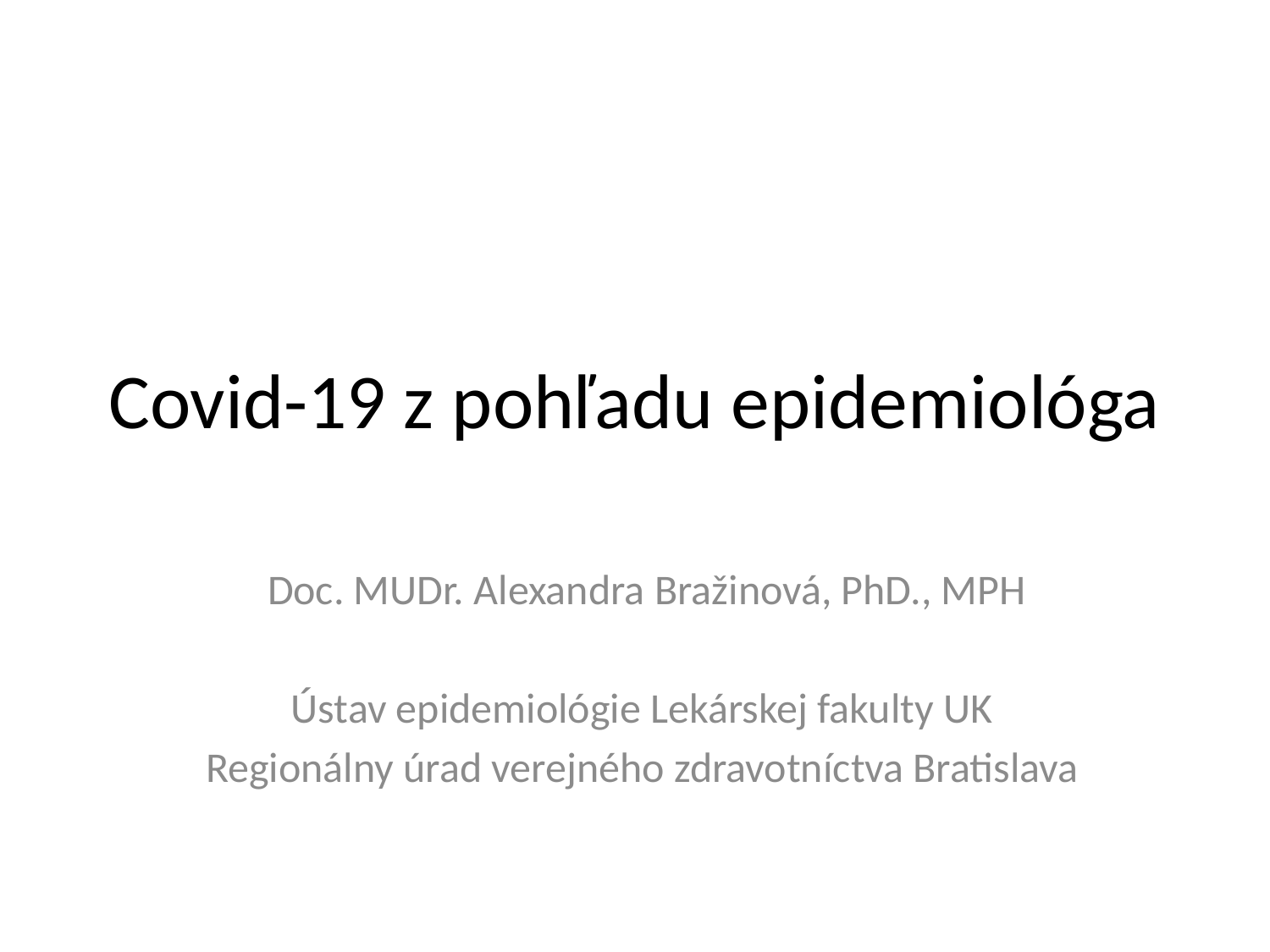

# Covid-19 z pohľadu epidemiológa
Doc. MUDr. Alexandra Bražinová, PhD., MPH

Ústav epidemiológie Lekárskej fakulty UK
Regionálny úrad verejného zdravotníctva Bratislava